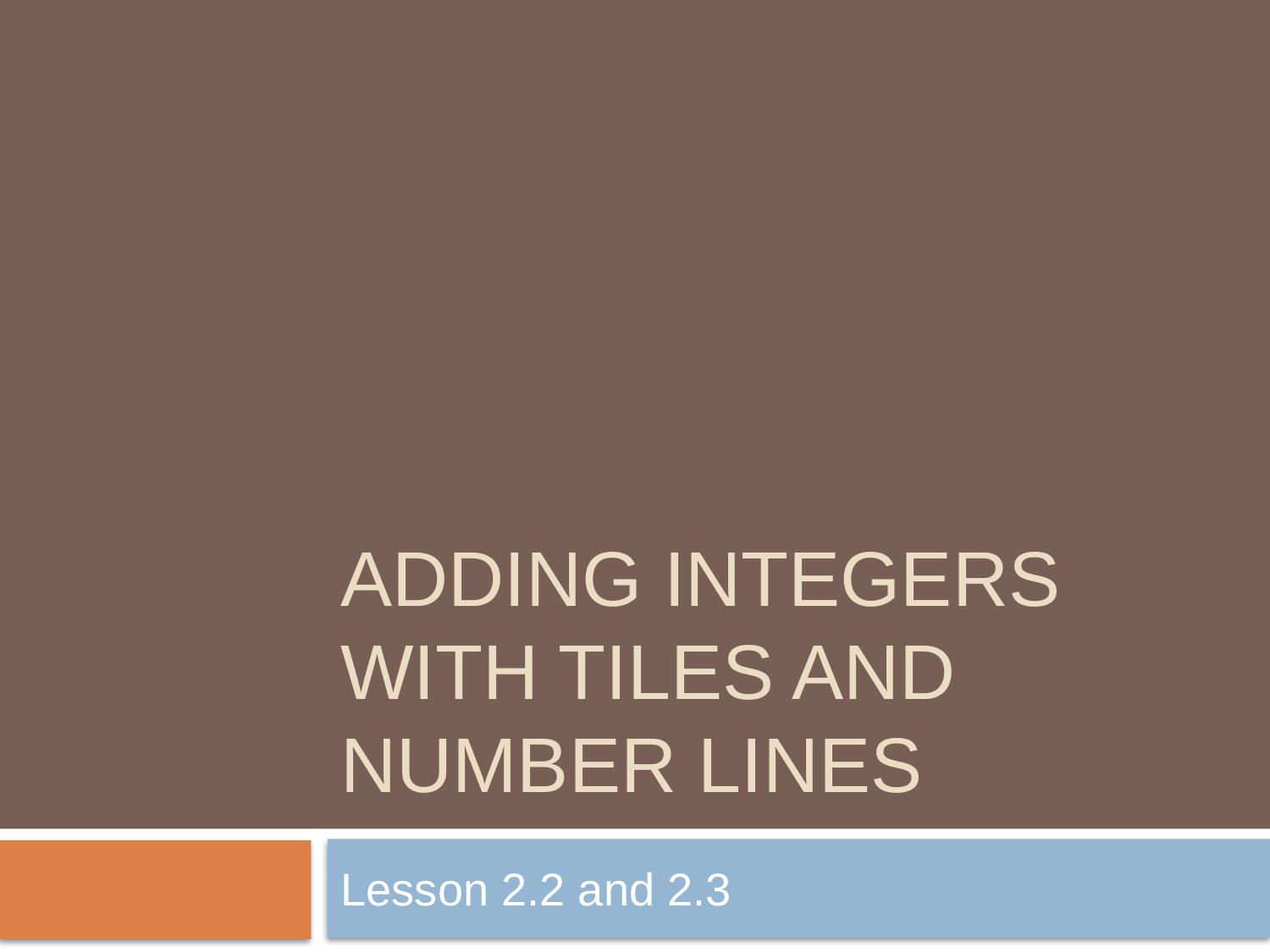

# Adding integers with tiles and number lines
Lesson 2.2 and 2.3